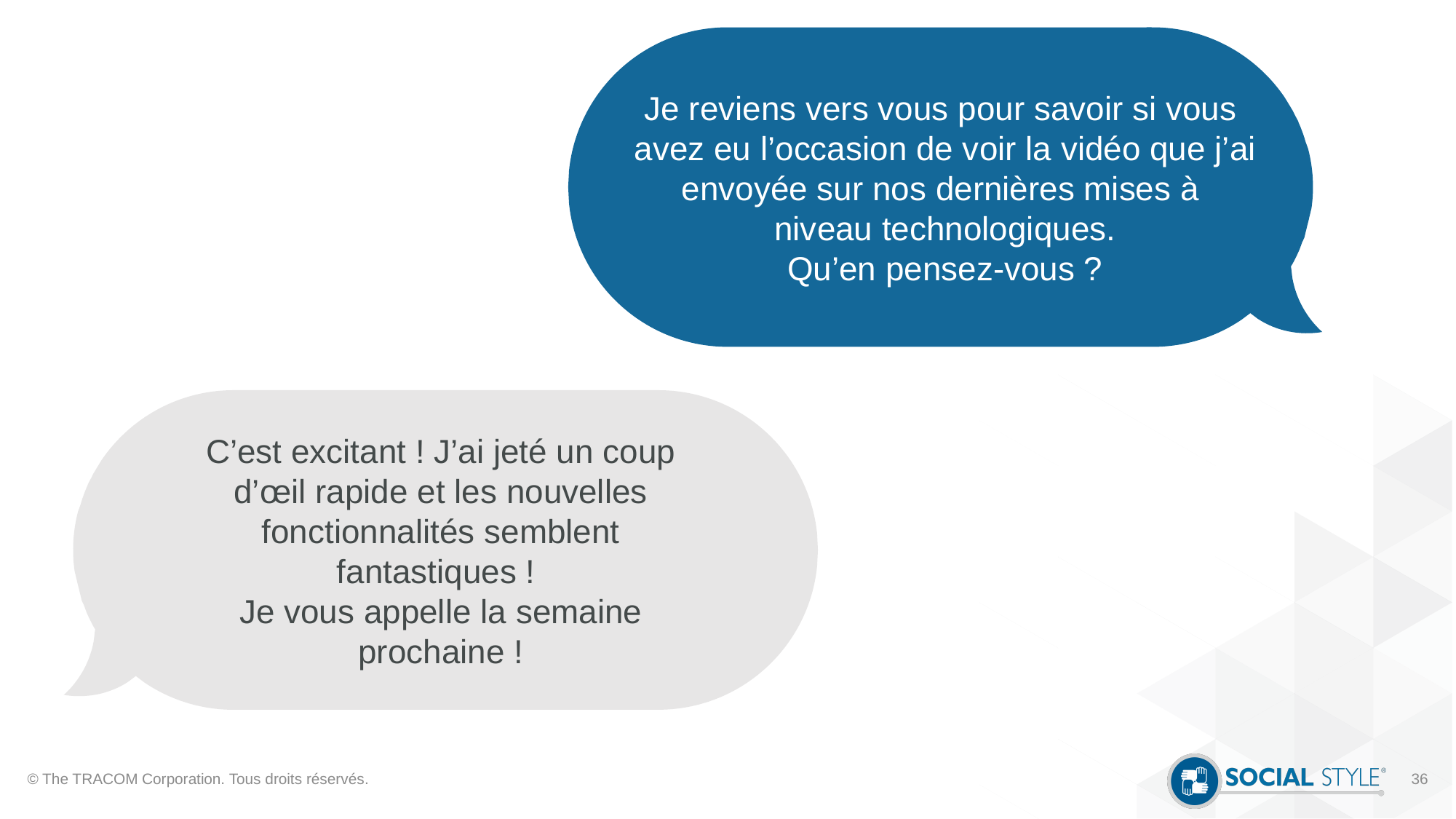

Je reviens vers vous pour savoir si vous
avez eu l’occasion de voir la vidéo que j’ai envoyée sur nos dernières mises à
niveau technologiques.
Qu’en pensez-vous ?
C’est excitant ! J’ai jeté un coup d’œil rapide et les nouvelles fonctionnalités semblent fantastiques !
Je vous appelle la semaine prochaine !
© The TRACOM Corporation. Tous droits réservés.
36